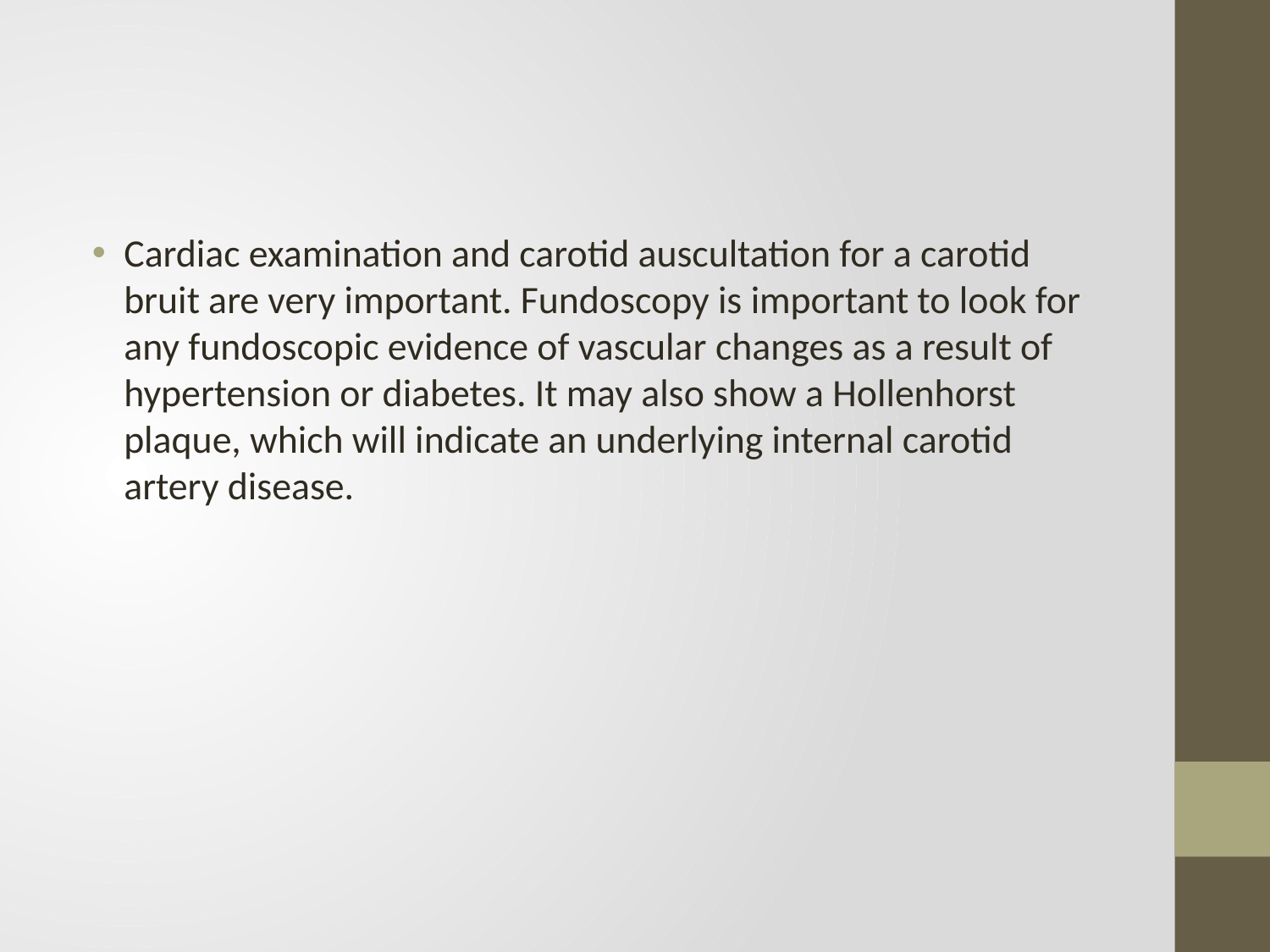

#
Cardiac examination and carotid auscultation for a carotid bruit are very important. Fundoscopy is important to look for any fundoscopic evidence of vascular changes as a result of hypertension or diabetes. It may also show a Hollenhorst plaque, which will indicate an underlying internal carotid artery disease.